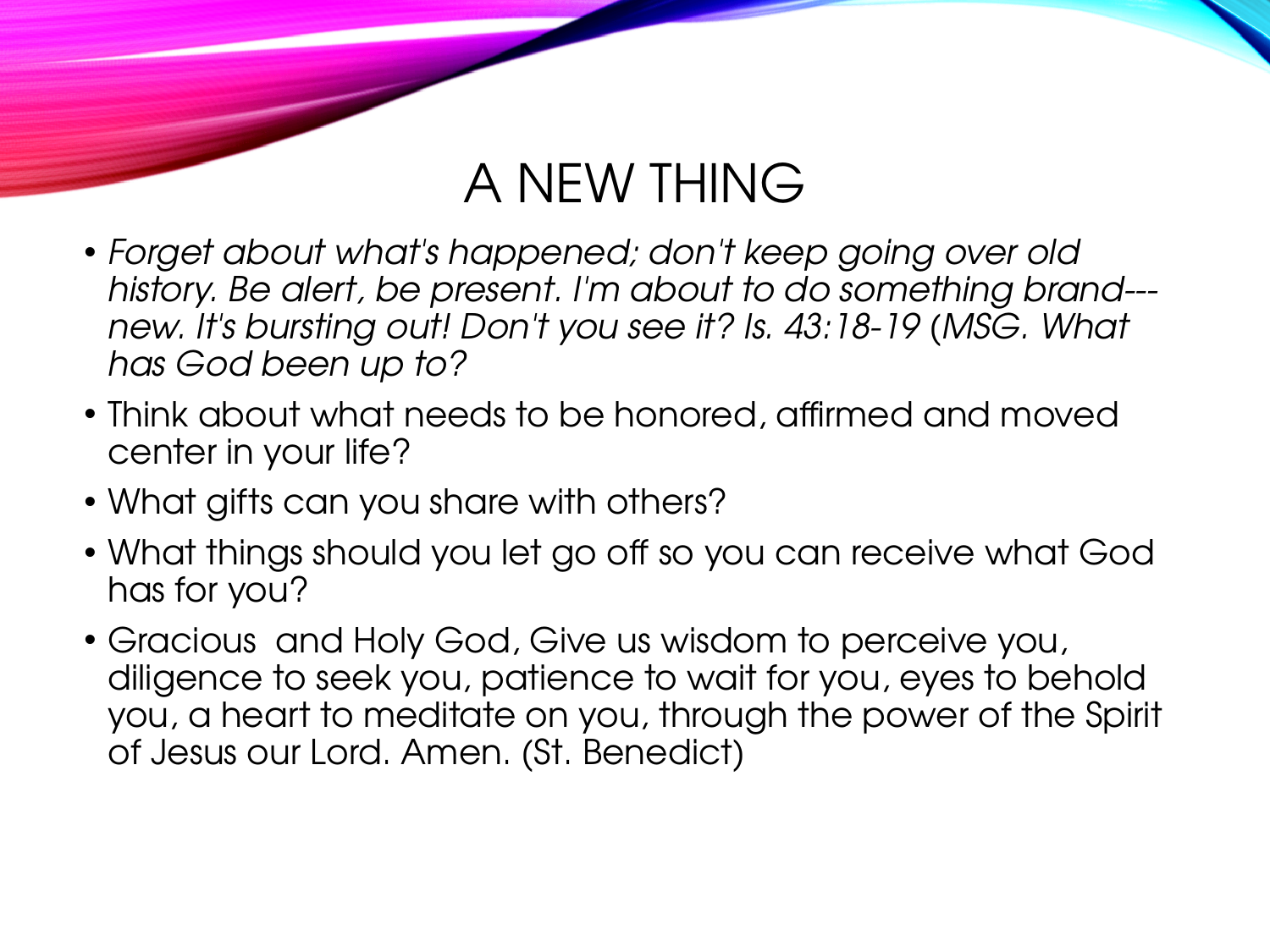

# A New Thing
Forget about what's happened; don't keep going over old history. Be alert, be present. I'm about to do something brand--‐new. It's bursting out! Don't you see it? Is. 43:18-19 (MSG. What has God been up to?
Think about what needs to be honored, affirmed and moved center in your life?
What gifts can you share with others?
What things should you let go off so you can receive what God has for you?
Gracious  and Holy God, Give us wisdom to perceive you, diligence to seek you, patience to wait for you, eyes to behold you, a heart to meditate on you, through the power of the Spirit of Jesus our Lord. Amen. (St. Benedict)